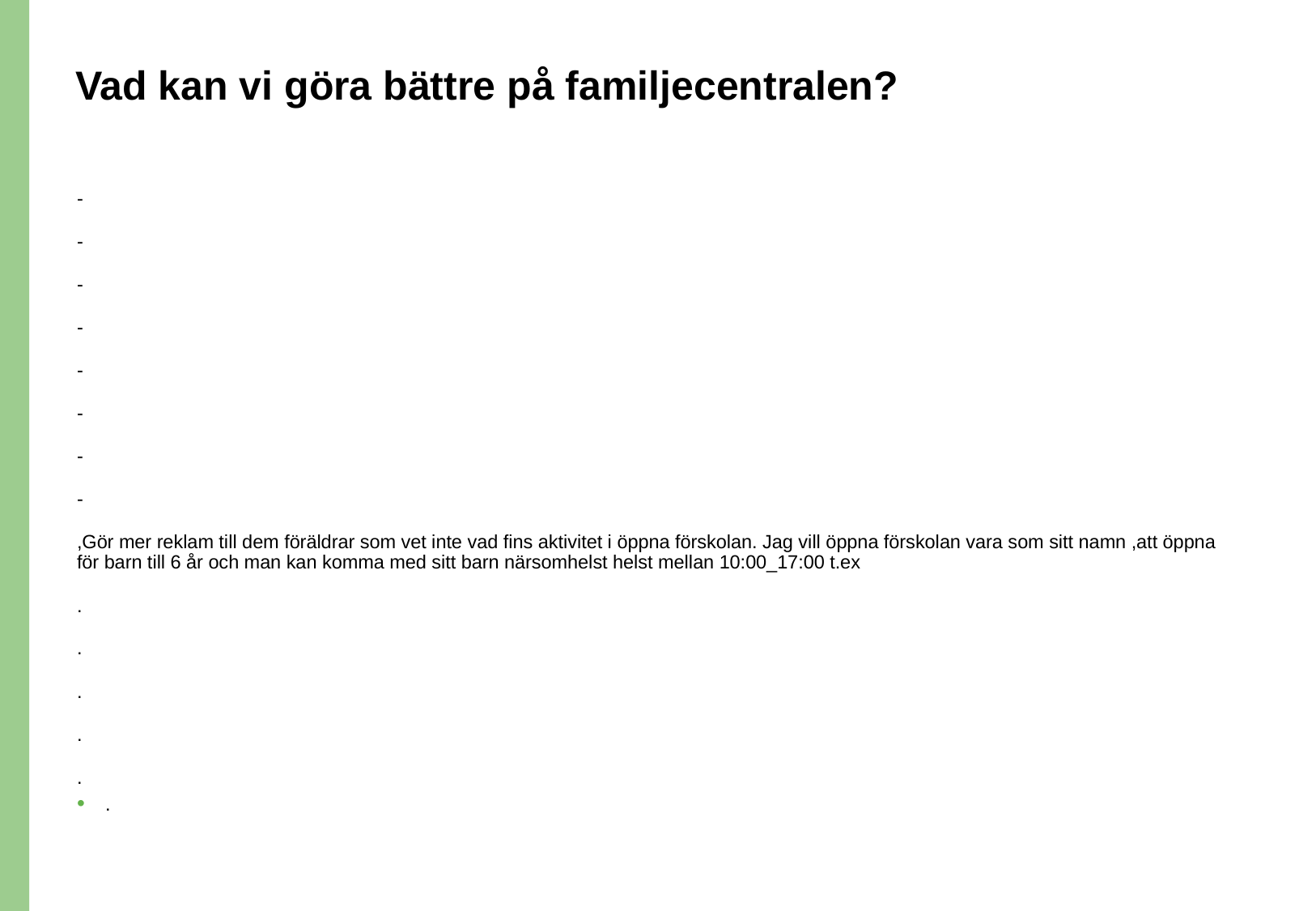

# Vad kan vi göra bättre på familjecentralen?
-
-
-
-
-
-
-
-
,Gör mer reklam till dem föräldrar som vet inte vad fins aktivitet i öppna förskolan. Jag vill öppna förskolan vara som sitt namn ,att öppna för barn till 6 år och man kan komma med sitt barn närsomhelst helst mellan 10:00_17:00 t.ex
.
.
.
.
.
.